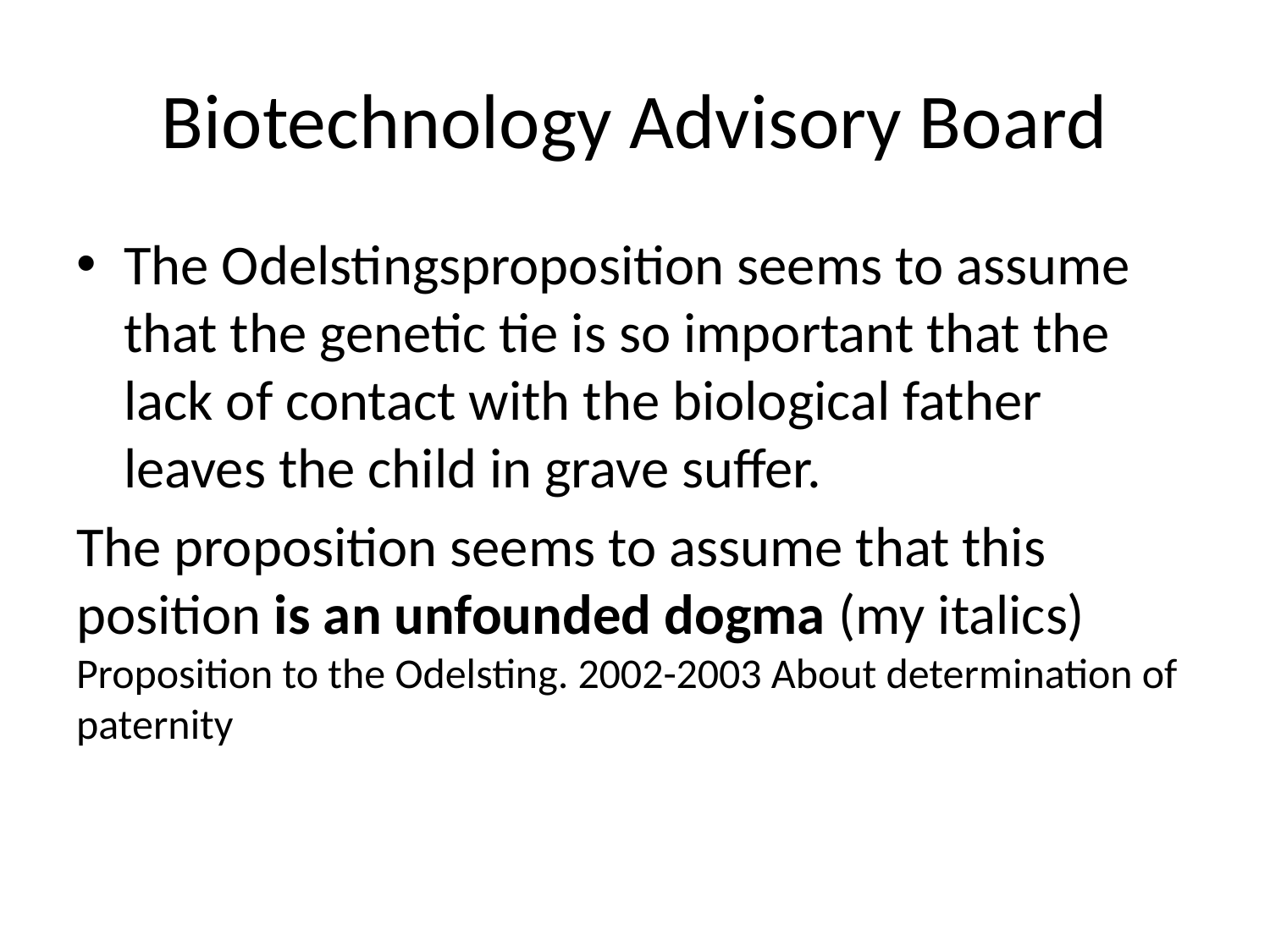

# Biotechnology Advisory Board
The Odelstingsproposition seems to assume that the genetic tie is so important that the lack of contact with the biological father leaves the child in grave suffer.
The proposition seems to assume that this position is an unfounded dogma (my italics)
Proposition to the Odelsting. 2002-2003 About determination of paternity